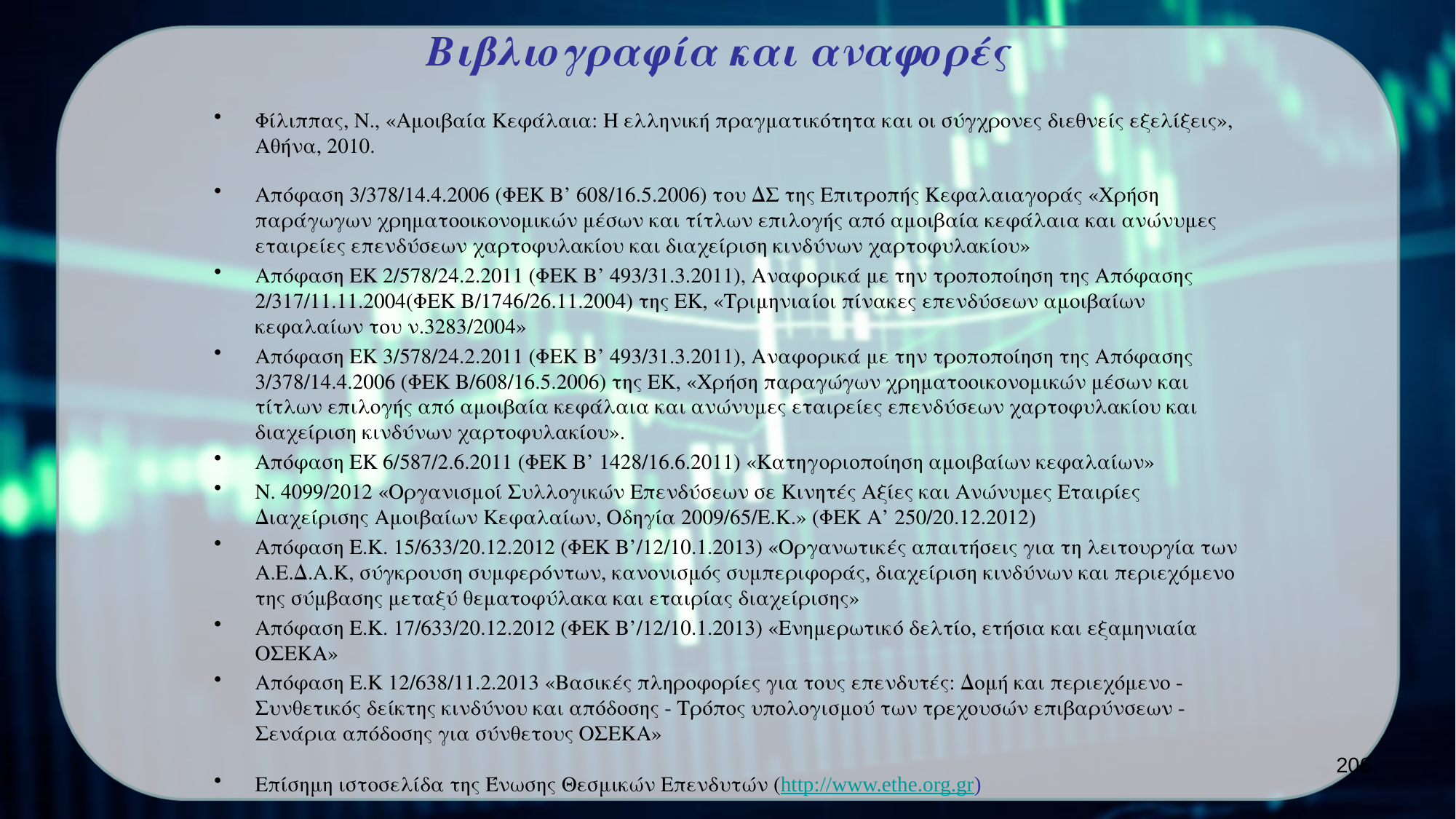

# Βιβλιογραφία και αναφορές
Φίλιππας, Ν., «Αμοιβαία Κεφάλαια: Η ελληνική πραγματικότητα και οι σύγχρονες διεθνείς εξελίξεις», Αθήνα, 2010.

Απόφαση 3/378/14.4.2006 (ΦΕΚ Β’ 608/16.5.2006) του ΔΣ της Επιτροπής Κεφαλαιαγοράς «Xρήση παράγωγων χρηματοοικονομικών μέσων και τίτλων επιλογής από αμοιβαία κεφάλαια και ανώνυμες εταιρείες επενδύσεων χαρτοφυλακίου και διαχείριση κινδύνων χαρτοφυλακίου»
Απόφαση ΕΚ 2/578/24.2.2011 (ΦΕΚ Β’ 493/31.3.2011), Αναφορικά με την τροποποίηση της Απόφασης 2/317/11.11.2004(ΦΕΚ Β/1746/26.11.2004) της ΕΚ, «Τριμηνιαίοι πίνακες επενδύσεων αμοιβαίων κεφαλαίων του ν.3283/2004»
Απόφαση ΕΚ 3/578/24.2.2011 (ΦΕΚ Β’ 493/31.3.2011), Αναφορικά με την τροποποίηση της Απόφασης 3/378/14.4.2006 (ΦΕΚ Β/608/16.5.2006) της ΕΚ, «Χρήση παραγώγων χρηματοοικονομικών μέσων και τίτλων επιλογής από αμοιβαία κεφάλαια και ανώνυμες εταιρείες επενδύσεων χαρτοφυλακίου και διαχείριση κινδύνων χαρτοφυλακίου».
Απόφαση ΕΚ 6/587/2.6.2011 (ΦΕΚ Β’ 1428/16.6.2011) «Κατηγοριοποίηση αμοιβαίων κεφαλαίων»
Ν. 4099/2012 «Οργανισμοί Συλλογικών Επενδύσεων σε Κινητές Αξίες και Ανώνυμες Εταιρίες Διαχείρισης Αμοιβαίων Κεφαλαίων, Οδηγία 2009/65/Ε.Κ.» (ΦΕΚ Α’ 250/20.12.2012)
Απόφαση Ε.Κ. 15/633/20.12.2012 (ΦΕΚ Β’/12/10.1.2013) «Οργανωτικές απαιτήσεις για τη λειτουργία των Α.Ε.Δ.Α.Κ, σύγκρουση συμφερόντων, κανονισμός συμπεριφοράς, διαχείριση κινδύνων και περιεχόμενο της σύμβασης μεταξύ θεματοφύλακα και εταιρίας διαχείρισης»
Απόφαση Ε.Κ. 17/633/20.12.2012 (ΦΕΚ Β’/12/10.1.2013) «Ενημερωτικό δελτίο, ετήσια και εξαμηνιαία ΟΣΕΚΑ»
Απόφαση Ε.Κ 12/638/11.2.2013 «Βασικές πληροφορίες για τους επενδυτές: Δομή και περιεχόμενο - Συνθετικός δείκτης κινδύνου και απόδοσης - Τρόπος υπολογισμού των τρεχουσών επιβαρύνσεων - Σενάρια απόδοσης για σύνθετους ΟΣΕΚΑ»

Επίσημη ιστοσελίδα της Ένωσης Θεσμικών Επενδυτών (http://www.ethe.org.gr)

206